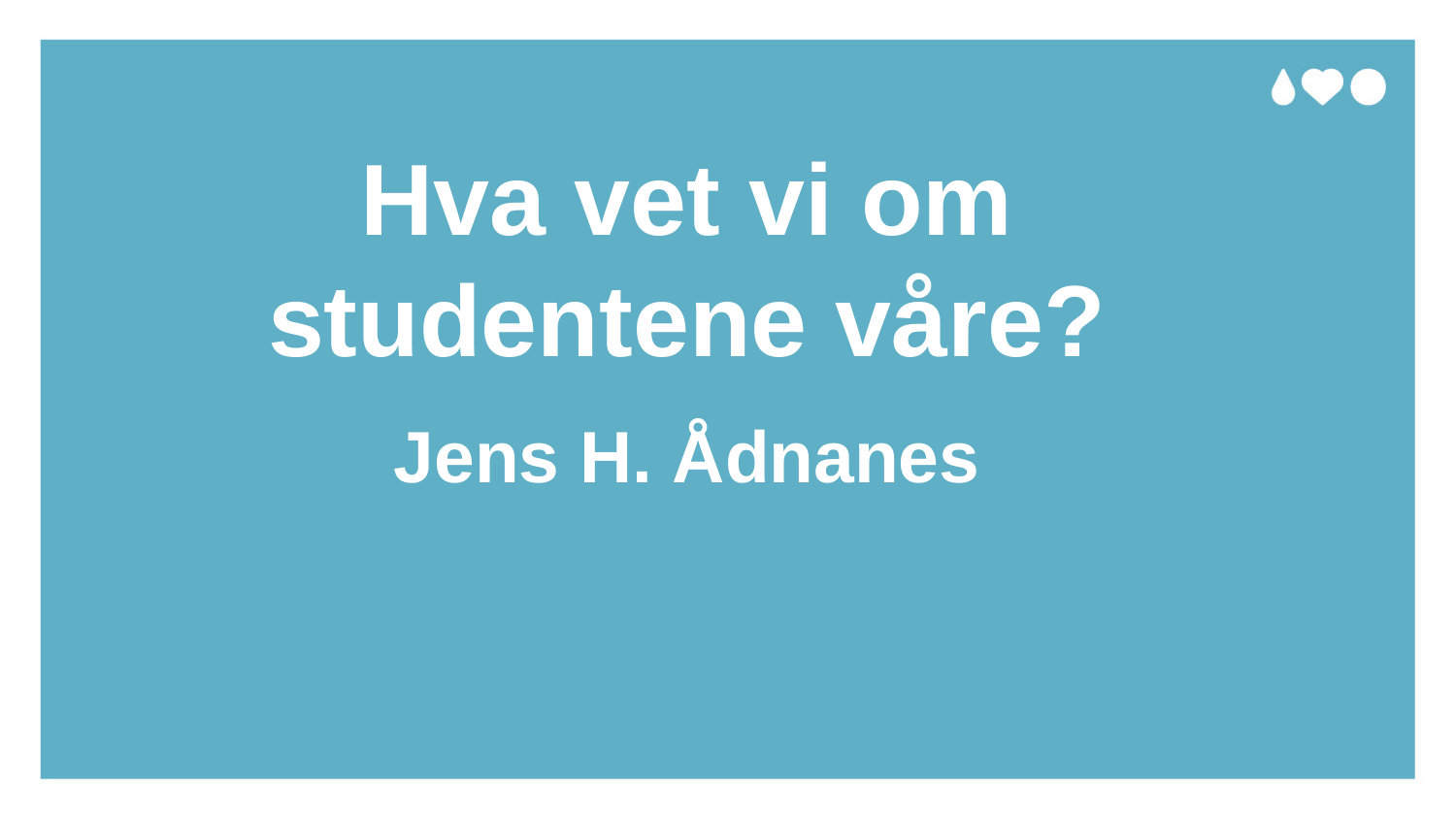

# Hva vet vi om studentene våre? Jens H. Ådnanes